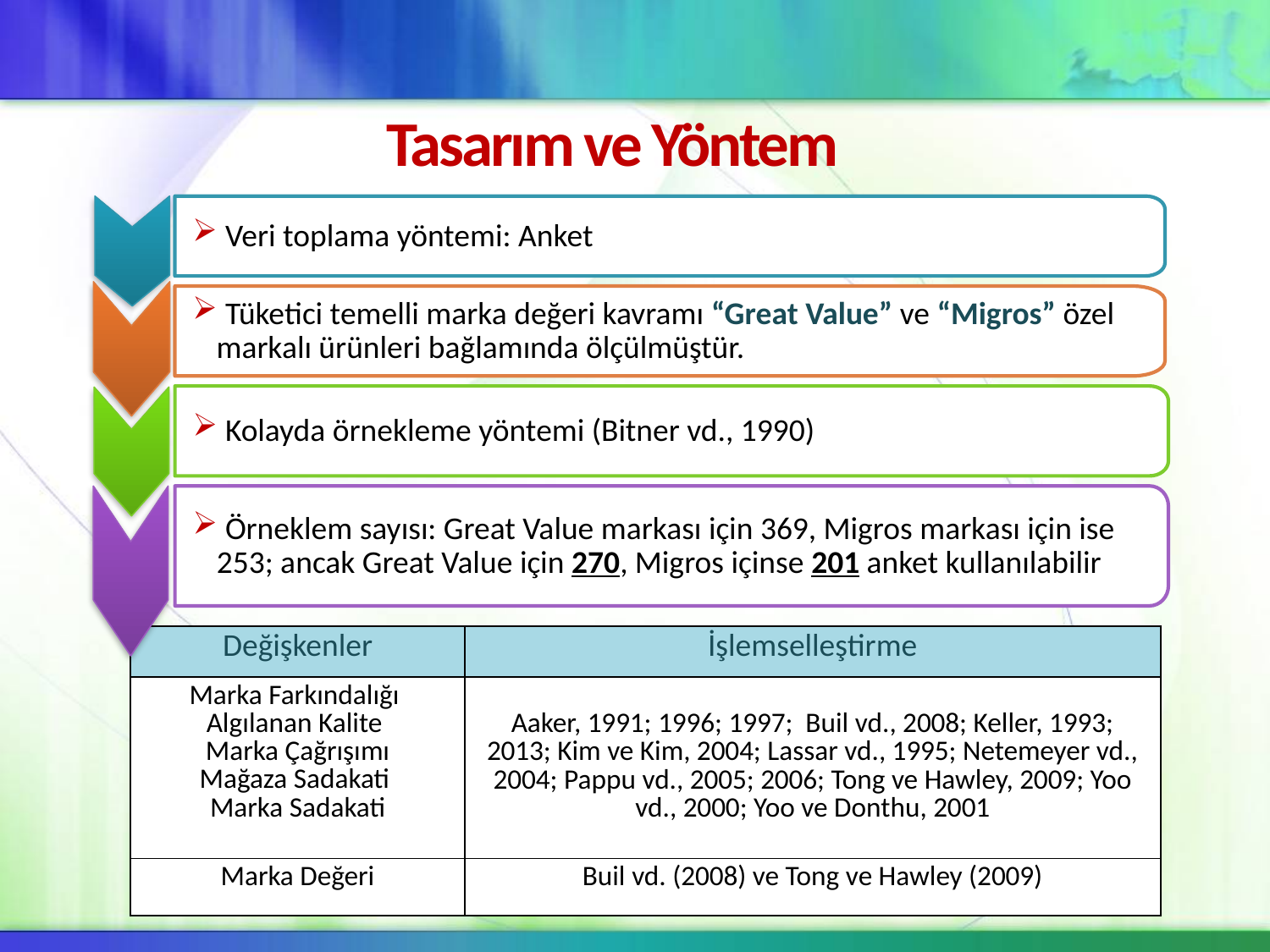

Tasarım ve Yöntem

 Veri toplama yöntemi: Anket

 Tüketici temelli marka değeri kavramı “Great Value” ve “Migros” özel markalı ürünleri bağlamında ölçülmüştür.
 Kolayda örnekleme yöntemi (Bitner vd., 1990)

 Örneklem sayısı: Great Value markası için 369, Migros markası için ise 253; ancak Great Value için 270, Migros içinse 201 anket kullanılabilir
| Değişkenler | İşlemselleştirme |
| --- | --- |
| Marka Farkındalığı Algılanan Kalite Marka Çağrışımı Mağaza Sadakati Marka Sadakati | Aaker, 1991; 1996; 1997; Buil vd., 2008; Keller, 1993; 2013; Kim ve Kim, 2004; Lassar vd., 1995; Netemeyer vd., 2004; Pappu vd., 2005; 2006; Tong ve Hawley, 2009; Yoo vd., 2000; Yoo ve Donthu, 2001 |
| Marka Değeri | Buil vd. (2008) ve Tong ve Hawley (2009) |